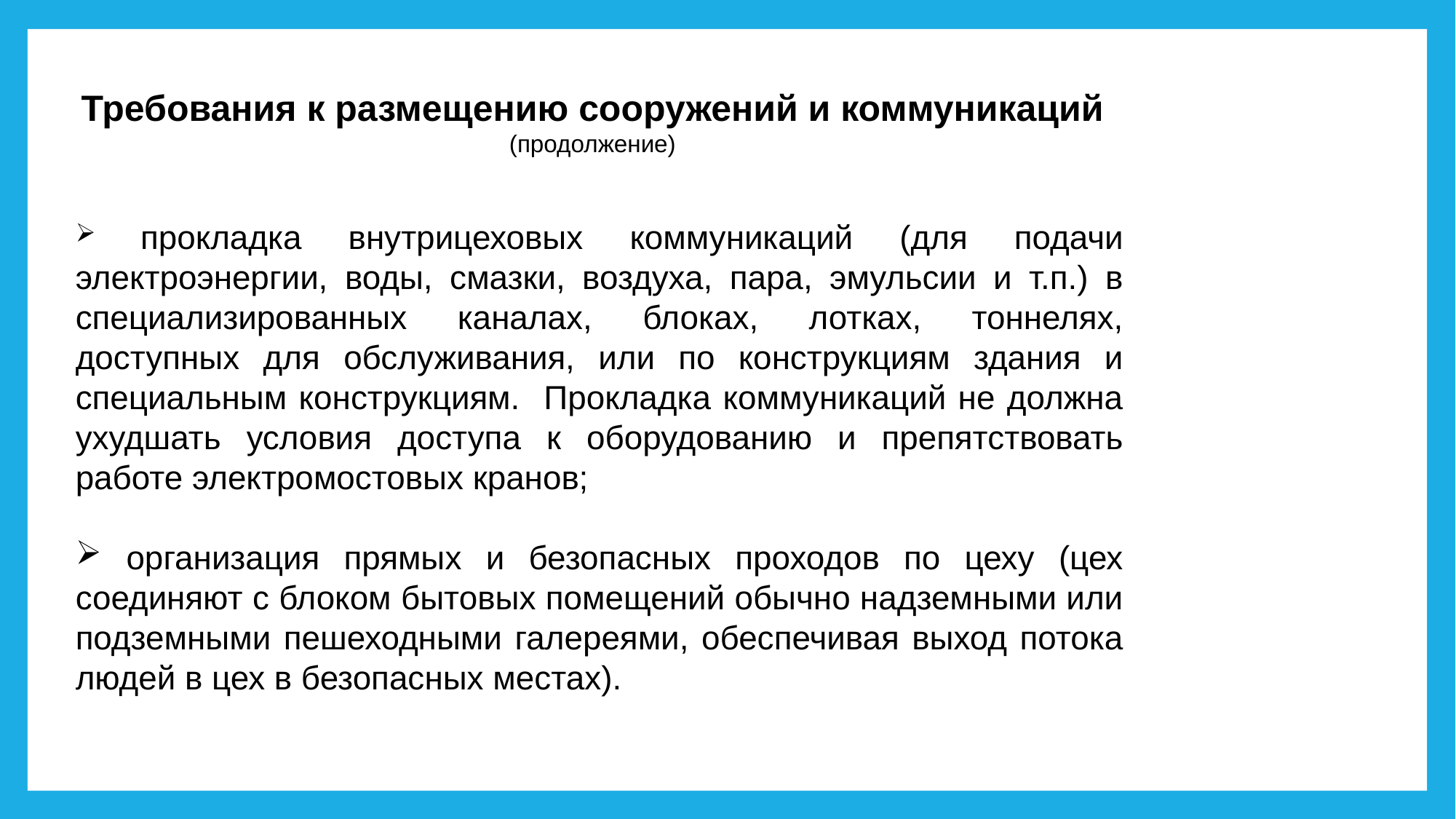

Требования к размещению сооружений и коммуникаций
(продолжение)

 прокладка внутрицеховых коммуникаций (для подачи электроэнергии, воды, смазки, воздуха, пара, эмульсии и т.п.) в специализированных каналах, блоках, лотках, тоннелях, доступных для обслуживания, или по конструкциям здания и специальным конструкциям.  Прокладка коммуникаций не должна ухудшать условия доступа к оборудованию и препятствовать работе электромостовых кранов;

 организация прямых и безопасных проходов по цеху (цех соединяют с блоком бытовых помещений обычно надземными или подземными пешеходными галереями, обеспечивая выход потока людей в цех в безопасных местах).